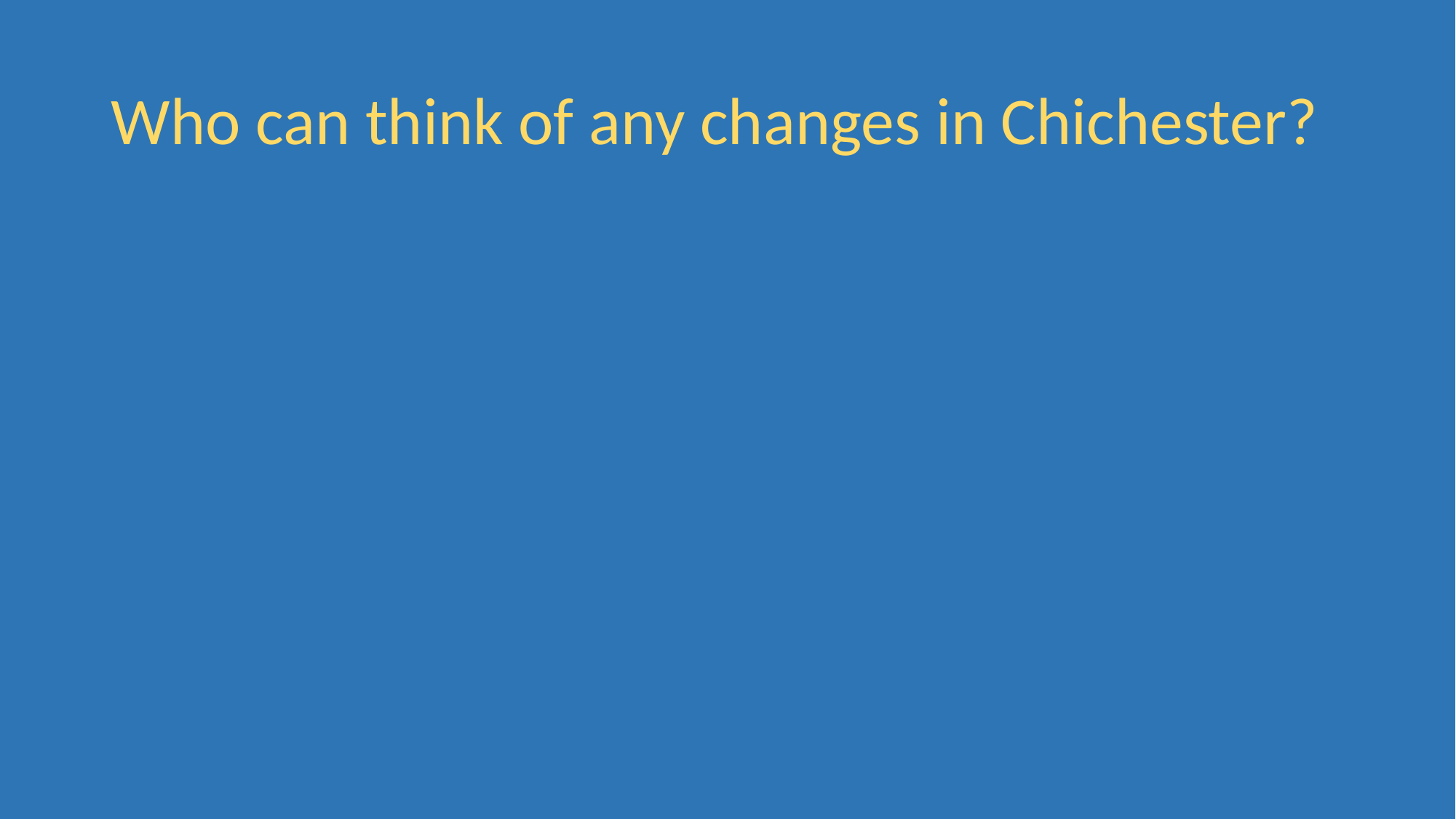

# Who can think of any changes in Chichester?